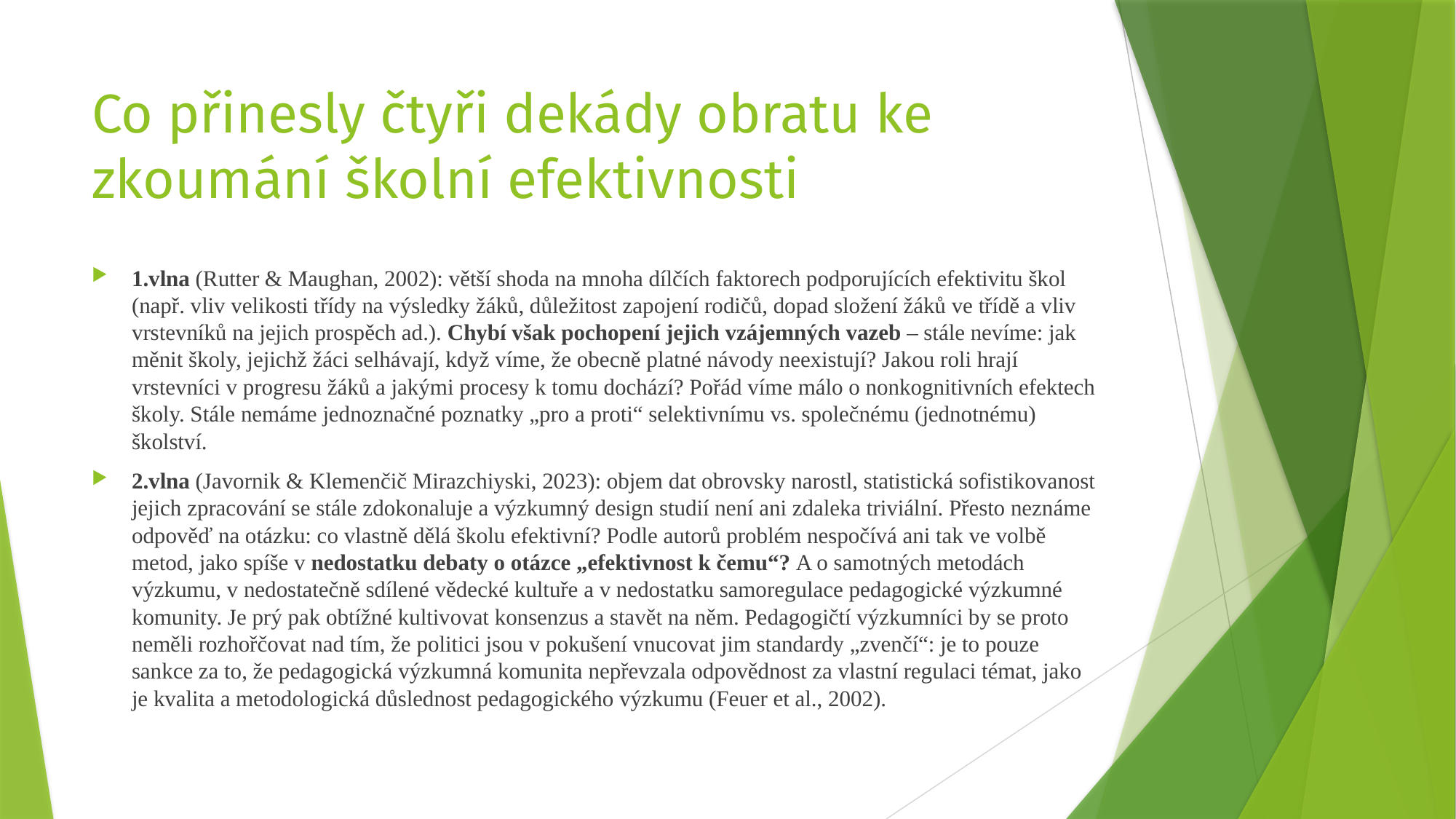

# Co přinesly čtyři dekády obratu ke zkoumání školní efektivnosti
1.vlna (Rutter & Maughan, 2002): větší shoda na mnoha dílčích faktorech podporujících efektivitu škol (např. vliv velikosti třídy na výsledky žáků, důležitost zapojení rodičů, dopad složení žáků ve třídě a vliv vrstevníků na jejich prospěch ad.). Chybí však pochopení jejich vzájemných vazeb – stále nevíme: jak měnit školy, jejichž žáci selhávají, když víme, že obecně platné návody neexistují? Jakou roli hrají vrstevníci v progresu žáků a jakými procesy k tomu dochází? Pořád víme málo o nonkognitivních efektech školy. Stále nemáme jednoznačné poznatky „pro a proti“ selektivnímu vs. společnému (jednotnému) školství.
2.vlna (Javornik & Klemenčič Mirazchiyski, 2023): objem dat obrovsky narostl, statistická sofistikovanost jejich zpracování se stále zdokonaluje a výzkumný design studií není ani zdaleka triviální. Přesto neznáme odpověď na otázku: co vlastně dělá školu efektivní? Podle autorů problém nespočívá ani tak ve volbě metod, jako spíše v nedostatku debaty o otázce „efektivnost k čemu“? A o samotných metodách výzkumu, v nedostatečně sdílené vědecké kultuře a v nedostatku samoregulace pedagogické výzkumné komunity. Je prý pak obtížné kultivovat konsenzus a stavět na něm. Pedagogičtí výzkumníci by se proto neměli rozhořčovat nad tím, že politici jsou v pokušení vnucovat jim standardy „zvenčí“: je to pouze sankce za to, že pedagogická výzkumná komunita nepřevzala odpovědnost za vlastní regulaci témat, jako je kvalita a metodologická důslednost pedagogického výzkumu (Feuer et al., 2002).